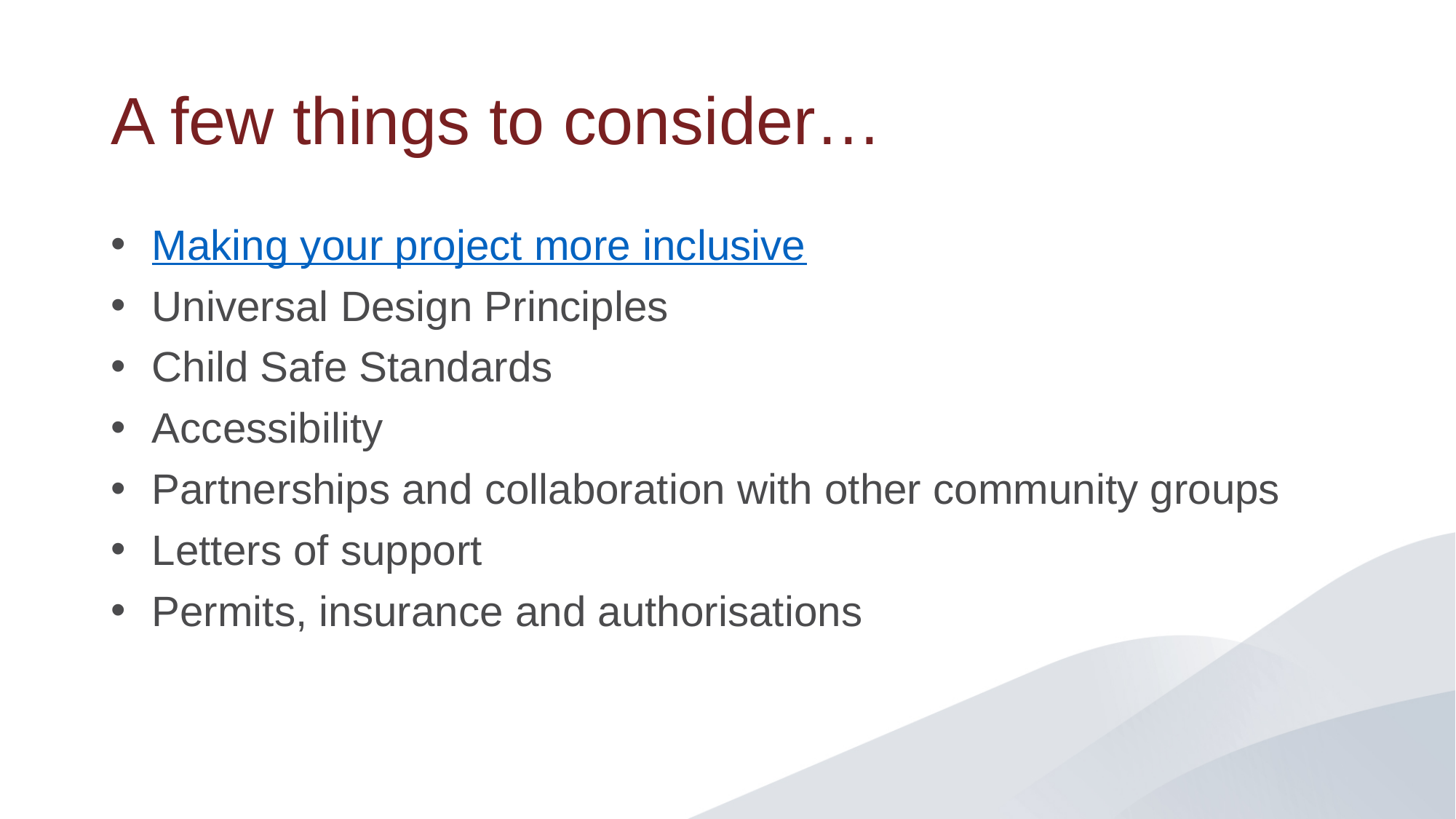

# A few things to consider…
Making your project more inclusive
Universal Design Principles
Child Safe Standards
Accessibility
Partnerships and collaboration with other community groups
Letters of support
Permits, insurance and authorisations